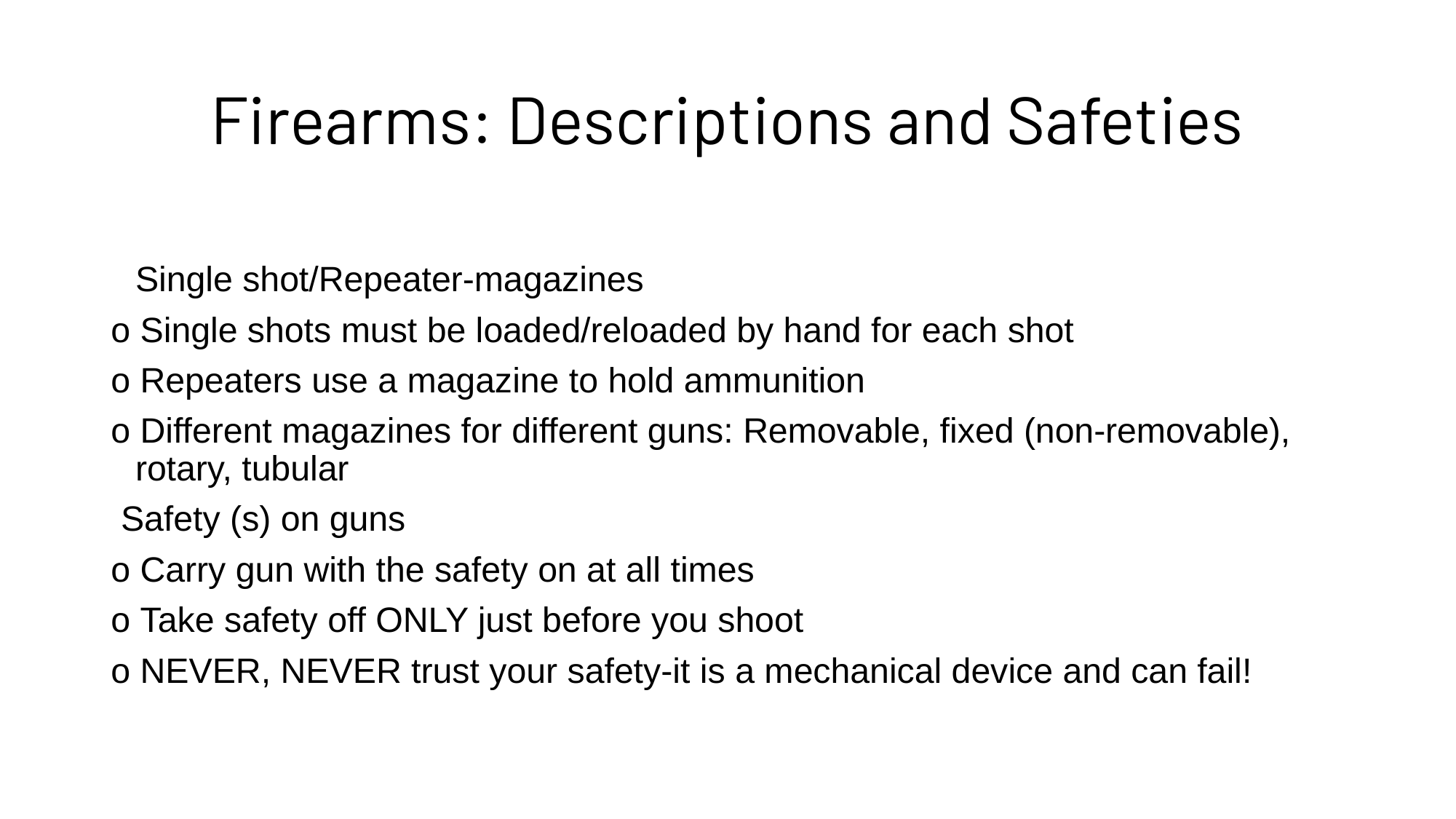

# Firearms: Descriptions and Safeties
Single shot/Repeater-magazines
o Single shots must be loaded/reloaded by hand for each shot
o Repeaters use a magazine to hold ammunition
o Different magazines for different guns: Removable, fixed (non-removable), rotary, tubular
 Safety (s) on guns
o Carry gun with the safety on at all times
o Take safety off ONLY just before you shoot
o NEVER, NEVER trust your safety-it is a mechanical device and can fail!